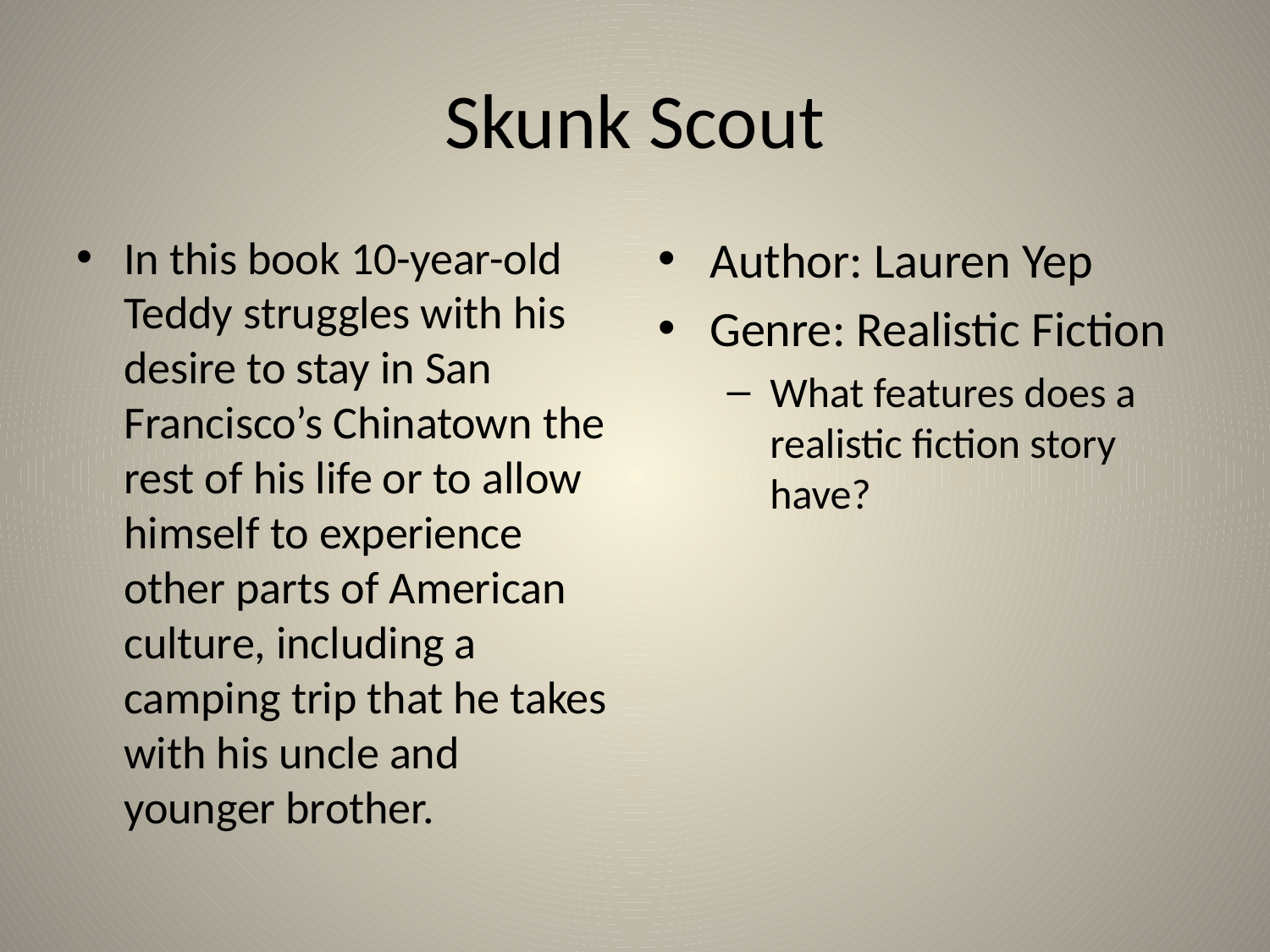

# Skunk Scout
In this book 10-year-old Teddy struggles with his desire to stay in San Francisco’s Chinatown the rest of his life or to allow himself to experience other parts of American culture, including a camping trip that he takes with his uncle and younger brother.
Author: Lauren Yep
Genre: Realistic Fiction
What features does a realistic fiction story have?